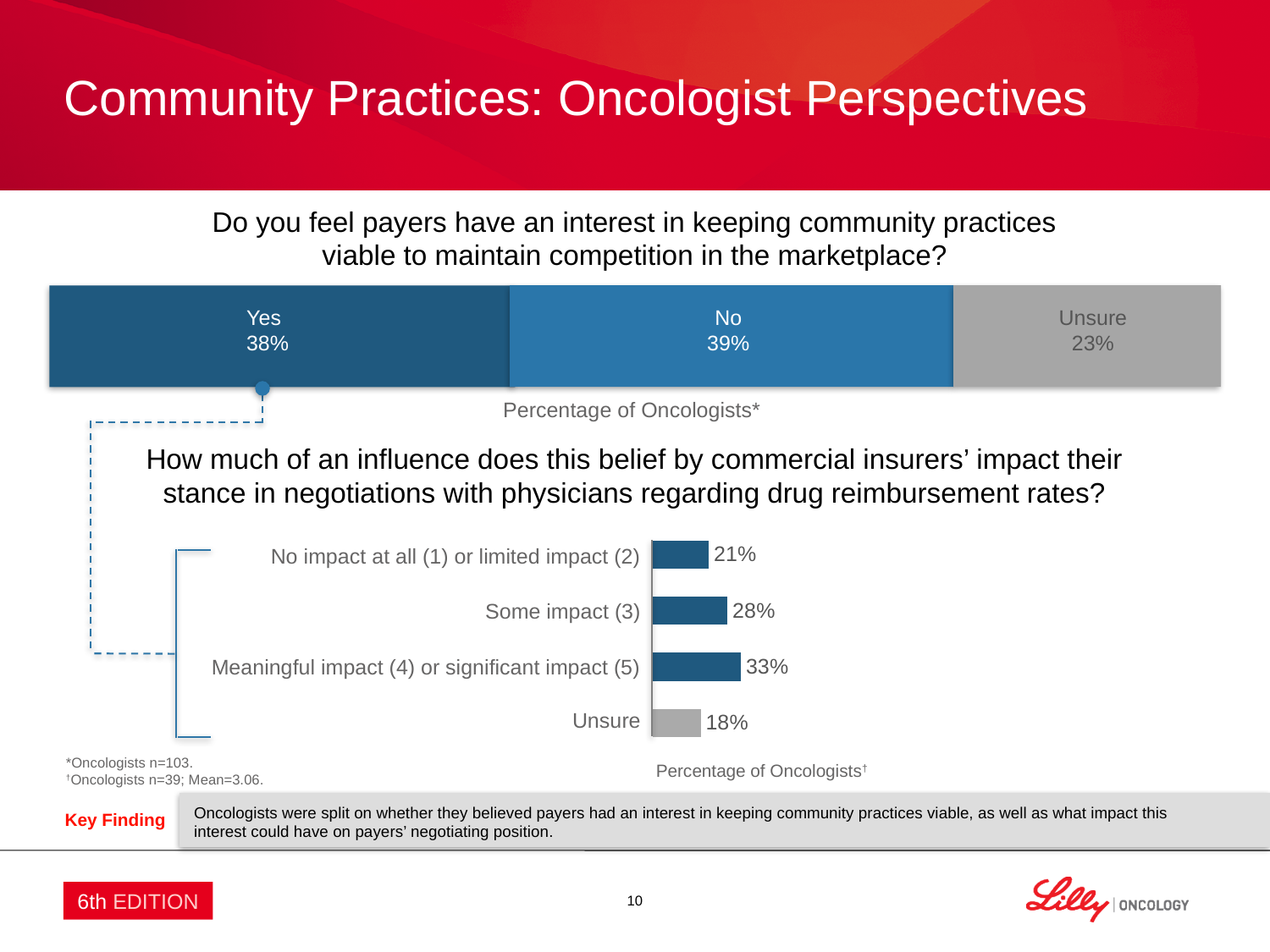

# Community Practices: Oncologist Perspectives
Do you feel payers have an interest in keeping community practices
viable to maintain competition in the marketplace?

Yes
38%
No
39%
Unsure
23%

Percentage of Oncologists*
How much of an influence does this belief by commercial insurers’ impact their
stance in negotiations with physicians regarding drug reimbursement rates?

### Chart

| Category | Oncologists |
|---|---|
| 1% to 10% lower  | 0.21 |
| 11% to 20% lower  | 0.28 |
| 21% to 30% lower  | 0.33 |
| Unsure | 0.18 |
| No impact at all (1) or limited impact (2) |
| --- |
| Some impact (3) |
| Meaningful impact (4) or significant impact (5) |
| Unsure |
*Oncologists n=103.
†Oncologists n=39; Mean=3.06.
Percentage of Oncologists†

Oncologists were split on whether they believed payers had an interest in keeping community practices viable, as well as what impact this interest could have on payers’ negotiating position.
Key Finding